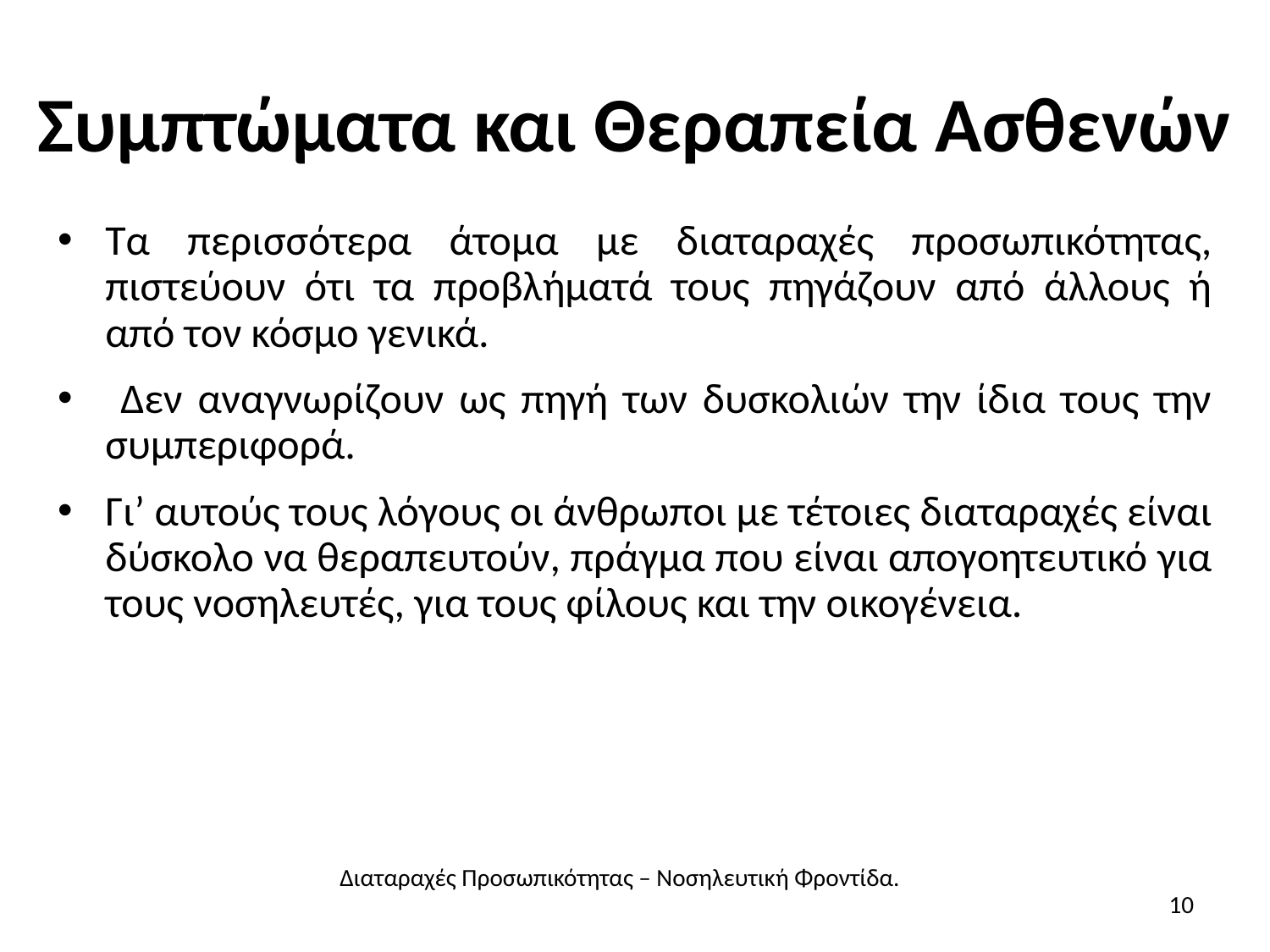

# Συμπτώματα και Θεραπεία Ασθενών
Τα περισσότερα άτομα με διαταραχές προσωπικότητας, πιστεύουν ότι τα προβλήματά τους πηγάζουν από άλλους ή από τον κόσμο γενικά.
 Δεν αναγνωρίζουν ως πηγή των δυσκολιών την ίδια τους την συμπεριφορά.
Γι’ αυτούς τους λόγους οι άνθρωποι με τέτοιες διαταραχές είναι δύσκολο να θεραπευτούν, πράγμα που είναι απογοητευτικό για τους νοσηλευτές, για τους φίλους και την οικογένεια.

Διαταραχές Προσωπικότητας – Νοσηλευτική Φροντίδα.
10